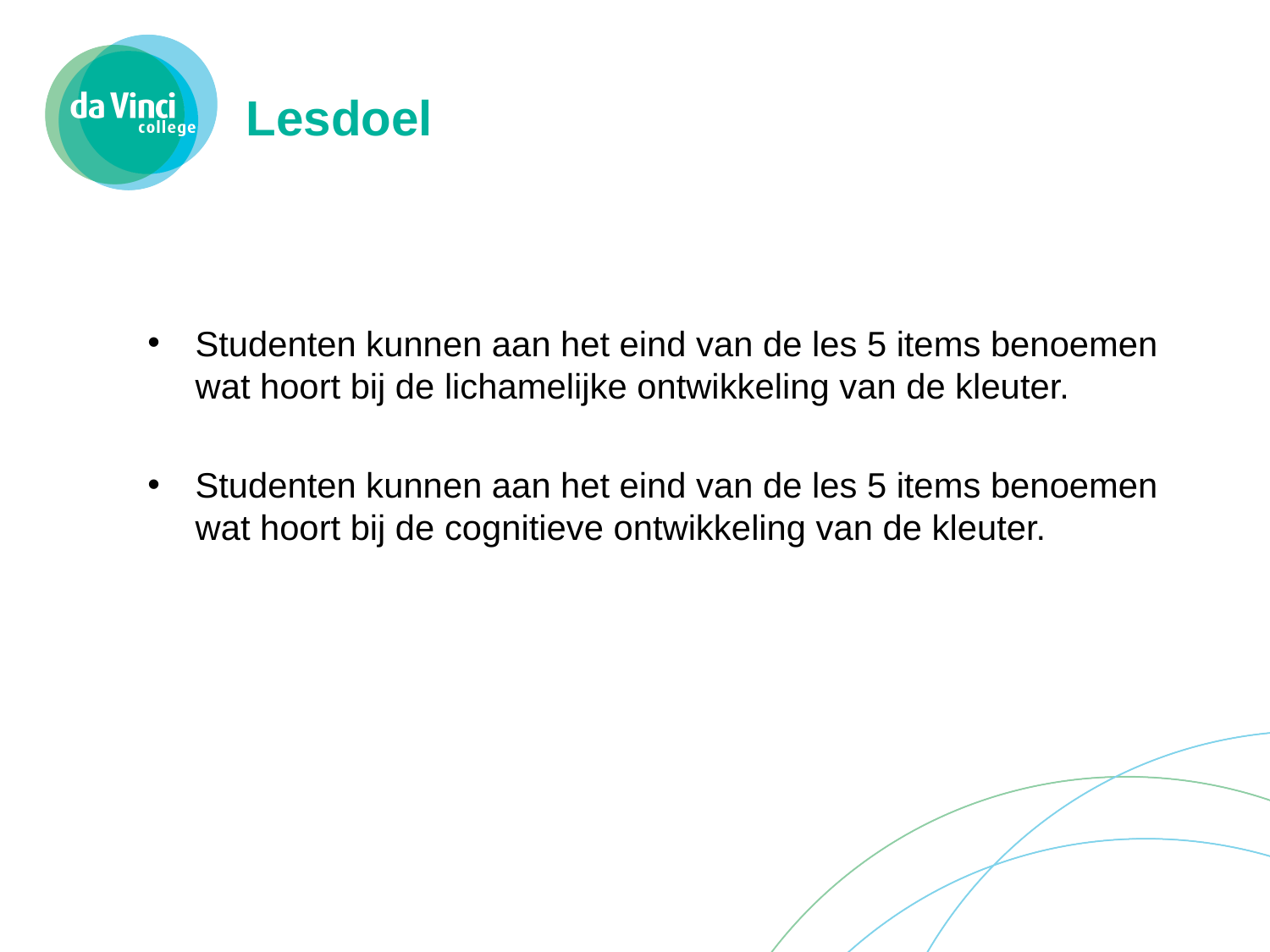

# Lesdoel

Studenten kunnen aan het eind van de les 5 items benoemen wat hoort bij de lichamelijke ontwikkeling van de kleuter.

Studenten kunnen aan het eind van de les 5 items benoemen wat hoort bij de cognitieve ontwikkeling van de kleuter.